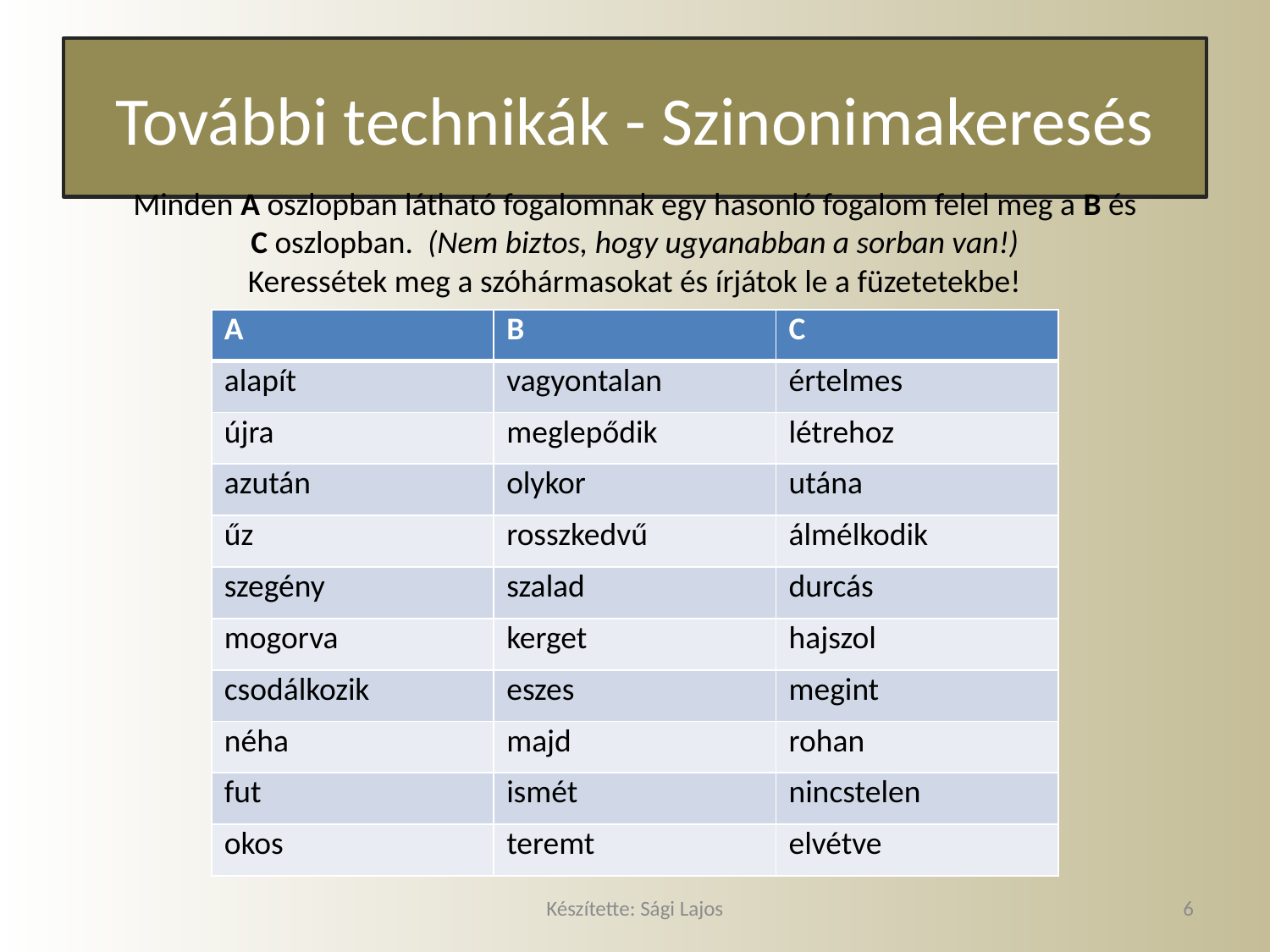

# További technikák - Szinonimakeresés
Minden A oszlopban látható fogalomnak egy hasonló fogalom felel meg a B és C oszlopban.  (Nem biztos, hogy ugyanabban a sorban van!)
Keressétek meg a szóhármasokat és írjátok le a füzetetekbe!
| A | B | C |
| --- | --- | --- |
| alapít | vagyontalan | értelmes |
| újra | meglepődik | létrehoz |
| azután | olykor | utána |
| űz | rosszkedvű | álmélkodik |
| szegény | szalad | durcás |
| mogorva | kerget | hajszol |
| csodálkozik | eszes | megint |
| néha | majd | rohan |
| fut | ismét | nincstelen |
| okos | teremt | elvétve |
Készítette: Sági Lajos
6